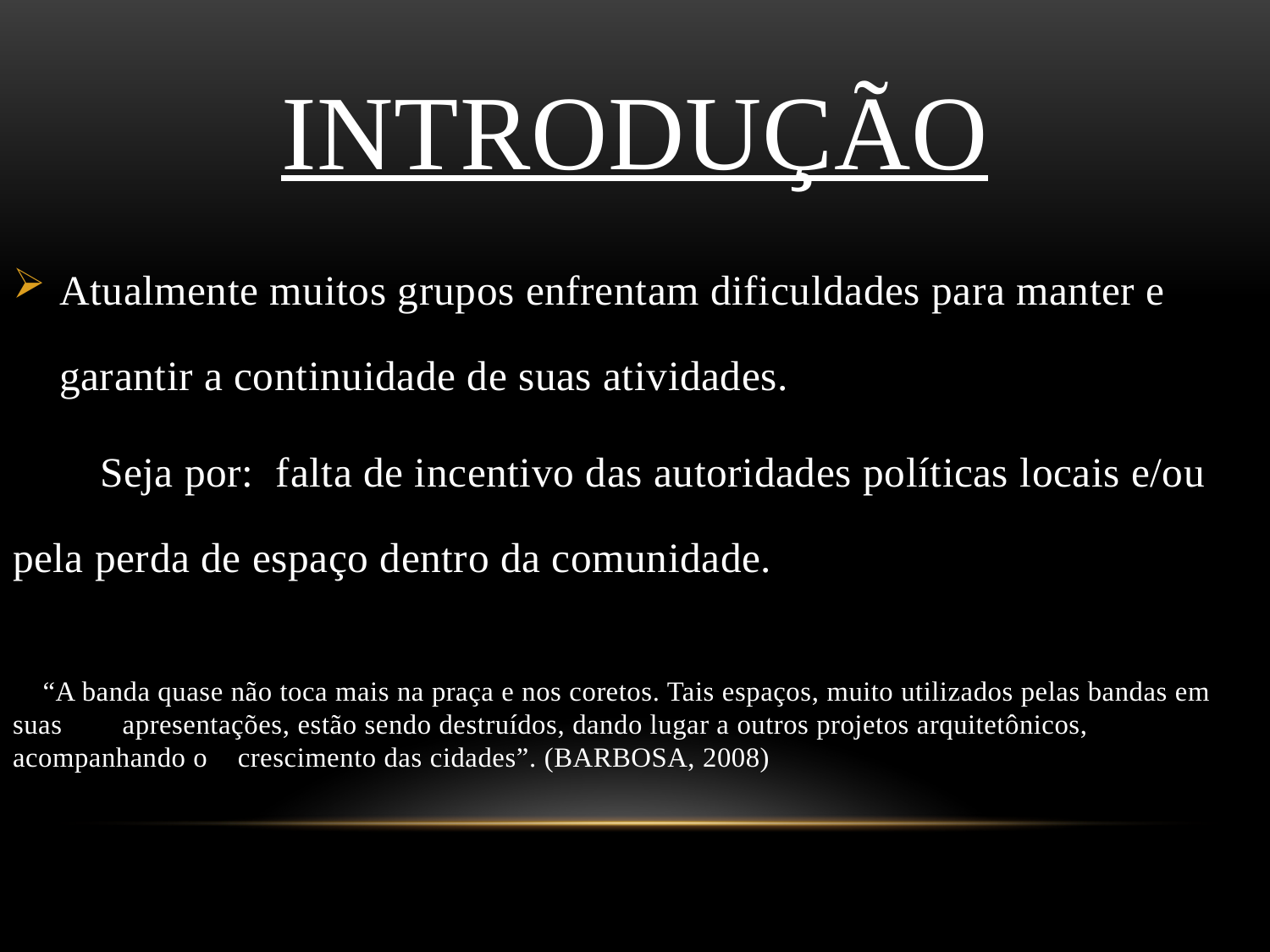

# INTRODUÇÃO
Atualmente muitos grupos enfrentam dificuldades para manter e garantir a continuidade de suas atividades.
        Seja por:  falta de incentivo das autoridades políticas locais e/ou pela perda de espaço dentro da comunidade.

    “A banda quase não toca mais na praça e nos coretos. Tais espaços, muito utilizados pelas bandas em suas        apresentações, estão sendo destruídos, dando lugar a outros projetos arquitetônicos, acompanhando o    crescimento das cidades”. (BARBOSA, 2008)